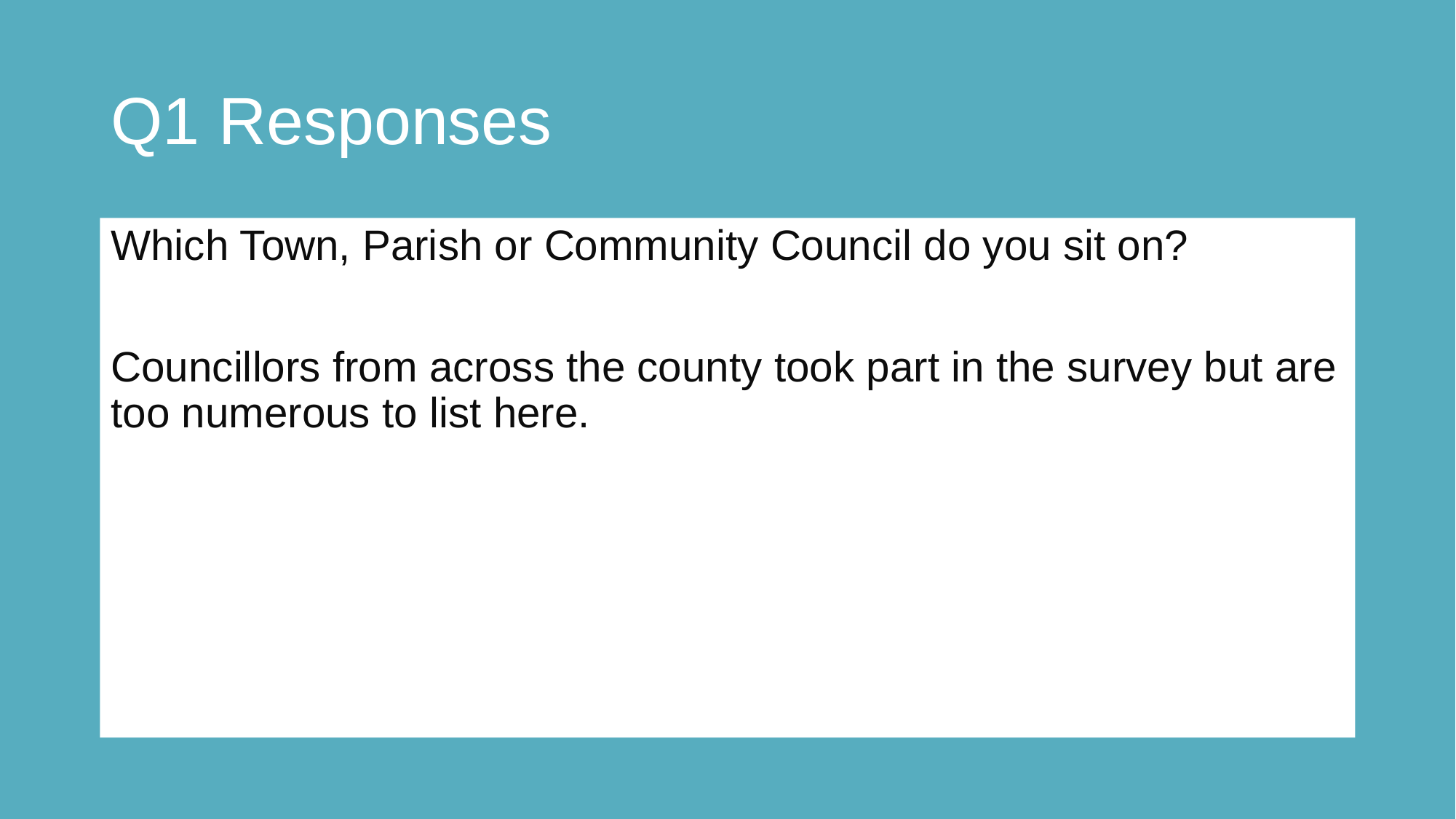

# Q1 Responses
Which Town, Parish or Community Council do you sit on?

Councillors from across the county took part in the survey but are too numerous to list here.